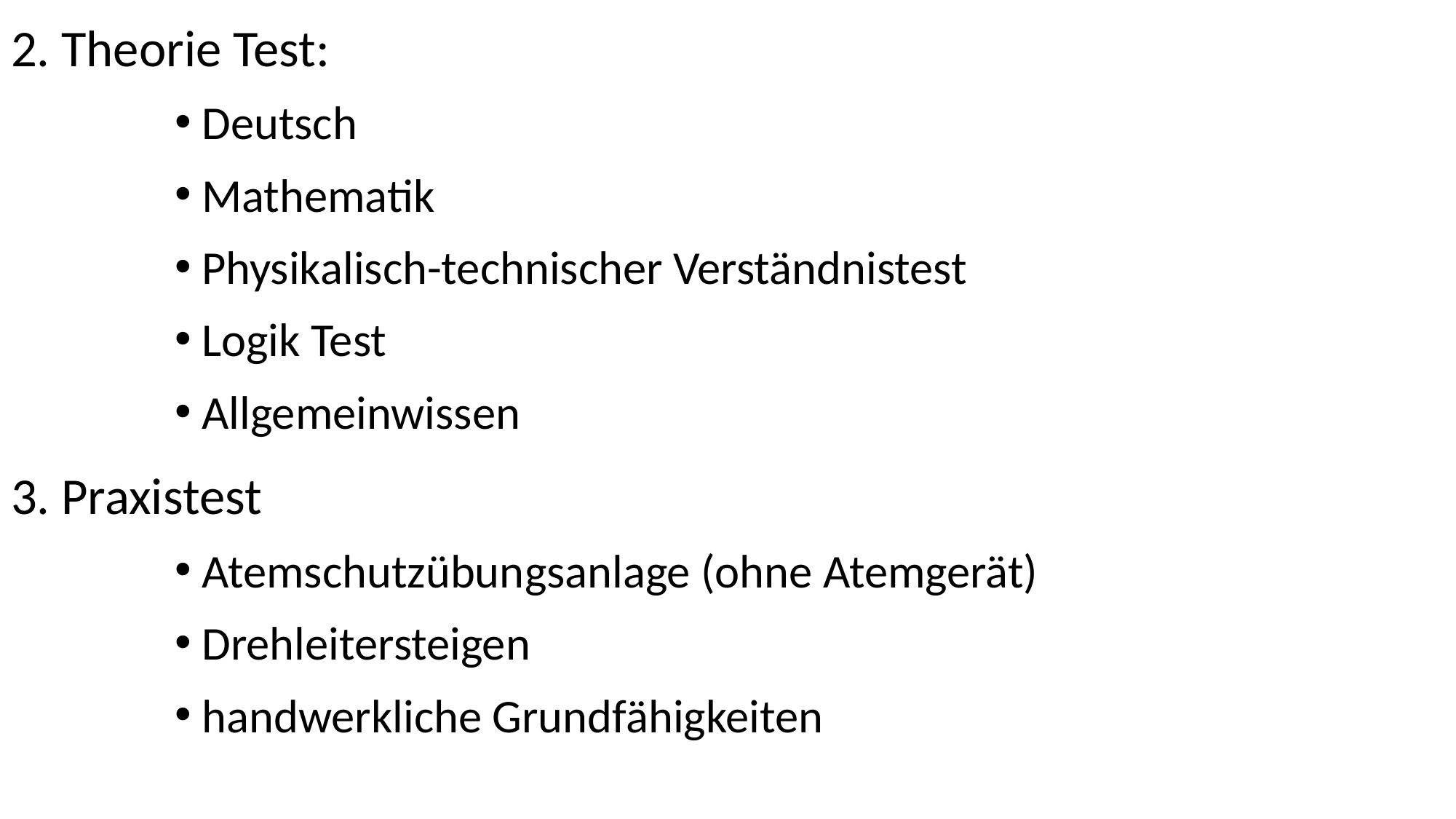

2. Theorie Test:
Deutsch
Mathematik
Physikalisch-technischer Verständnistest
Logik Test
Allgemeinwissen
3. Praxistest
Atemschutzübungsanlage (ohne Atemgerät)
Drehleitersteigen
handwerkliche Grundfähigkeiten